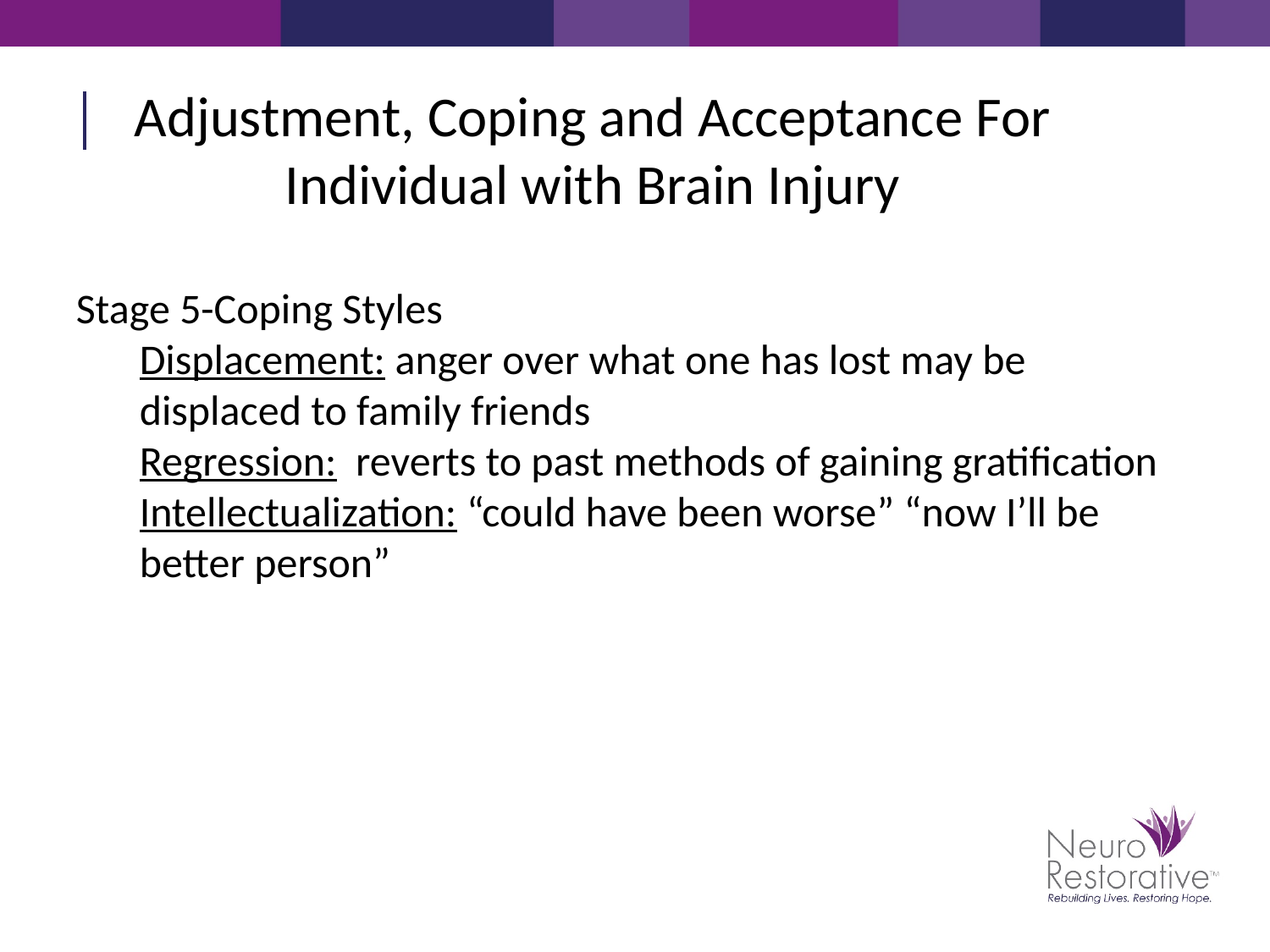

Adjustment, Coping and Acceptance For Individual with Brain Injury
Stage 5-Coping Styles
Displacement: anger over what one has lost may be displaced to family friends
Regression:  reverts to past methods of gaining gratification
Intellectualization: “could have been worse” “now I’ll be better person”